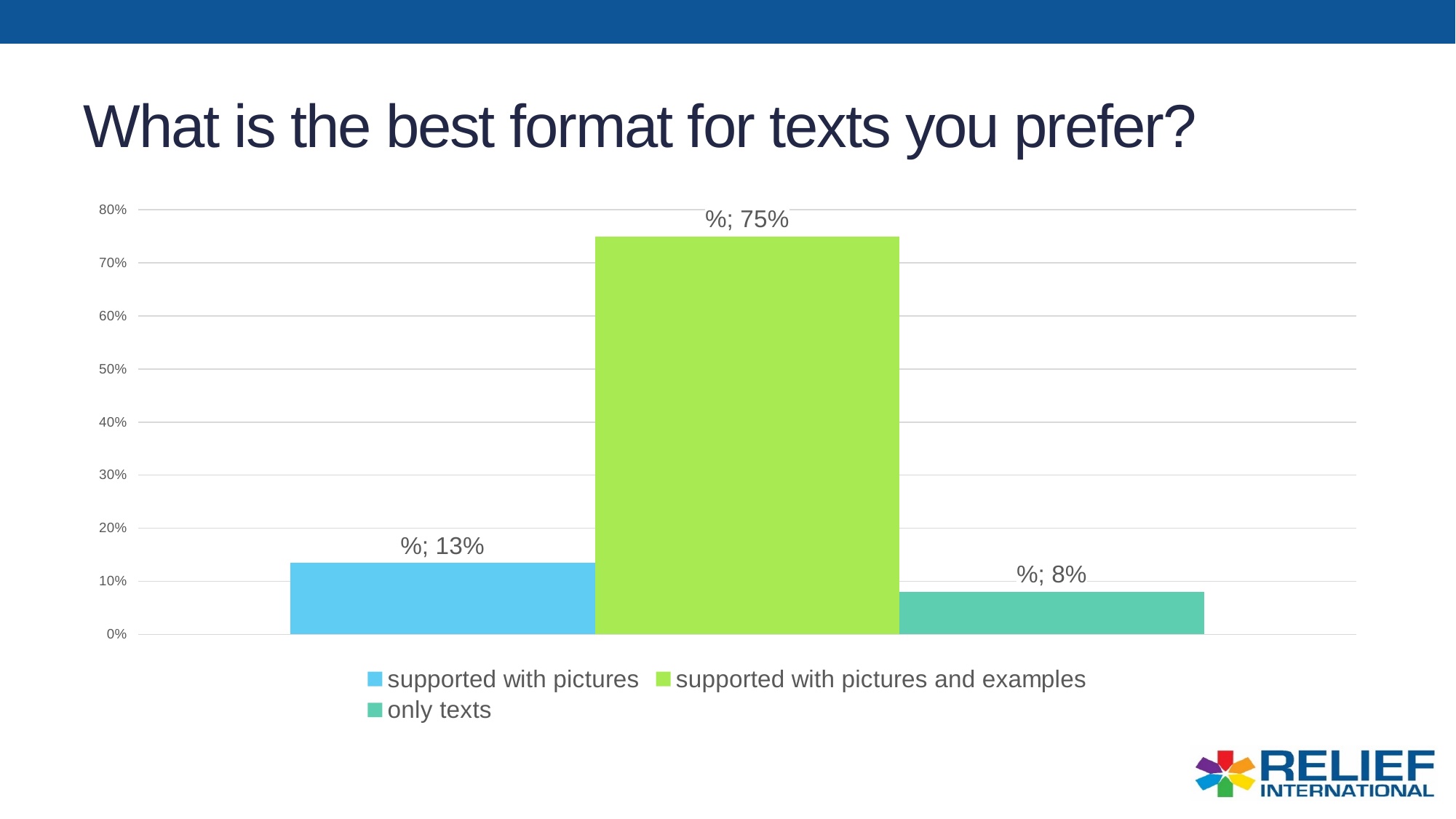

# What is the best format for texts you prefer?

### Chart

| Category | supported with pictures | supported with pictures and examples | only texts |
|---|---|---|---|
| % | 0.13462922966162708 | 0.7494600431965442 | 0.08063354931605471 |